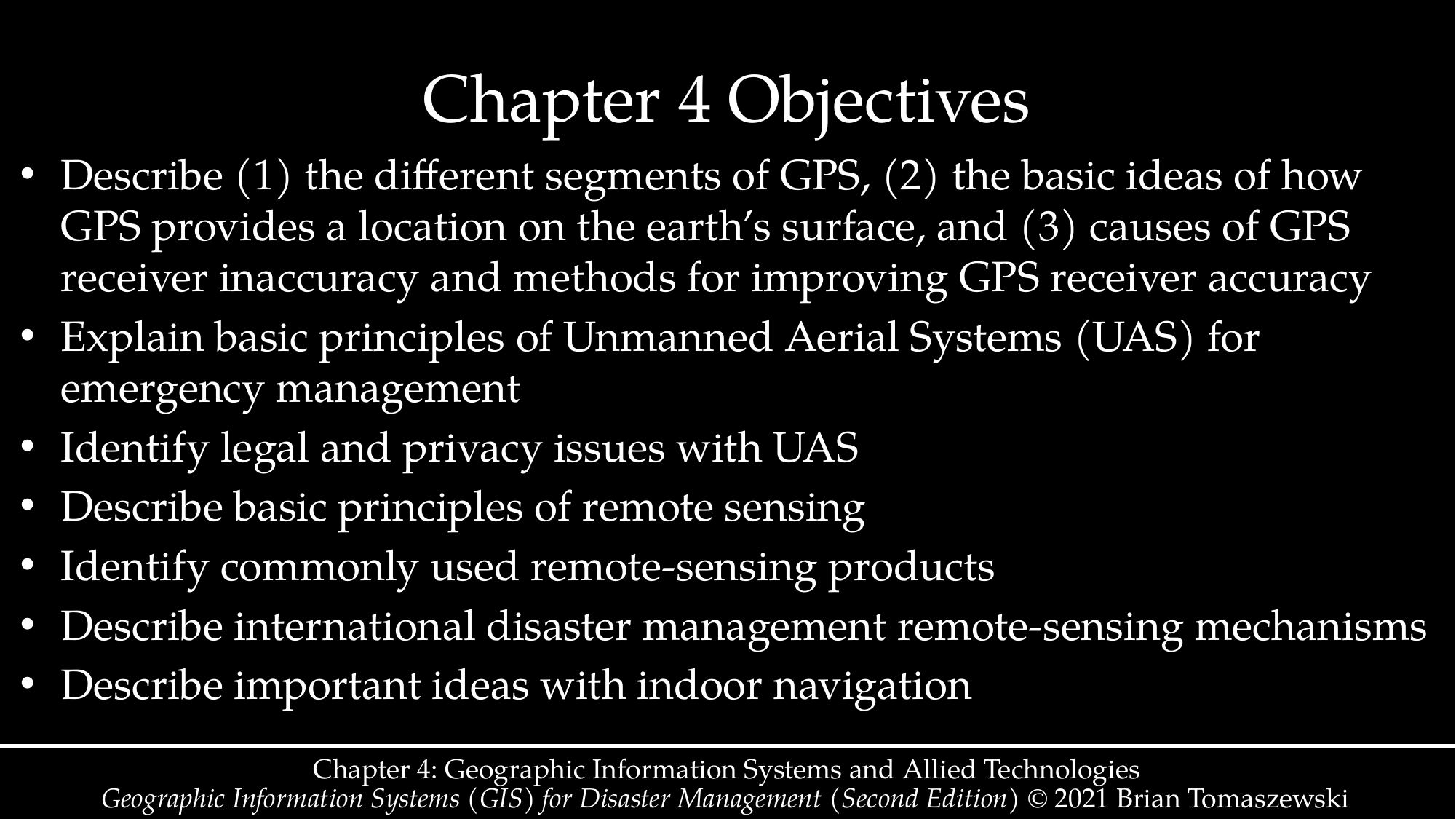

# Chapter 4 Objectives
Describe (1) the different segments of GPS, (2) the basic ideas of how GPS provides a location on the earth’s surface, and (3) causes of GPS receiver inaccuracy and methods for improving GPS receiver accuracy
Explain basic principles of Unmanned Aerial Systems (UAS) for emergency management
Identify legal and privacy issues with UAS
Describe basic principles of remote sensing
Identify commonly used remote-sensing products
Describe international disaster management remote-sensing mechanisms
Describe important ideas with indoor navigation